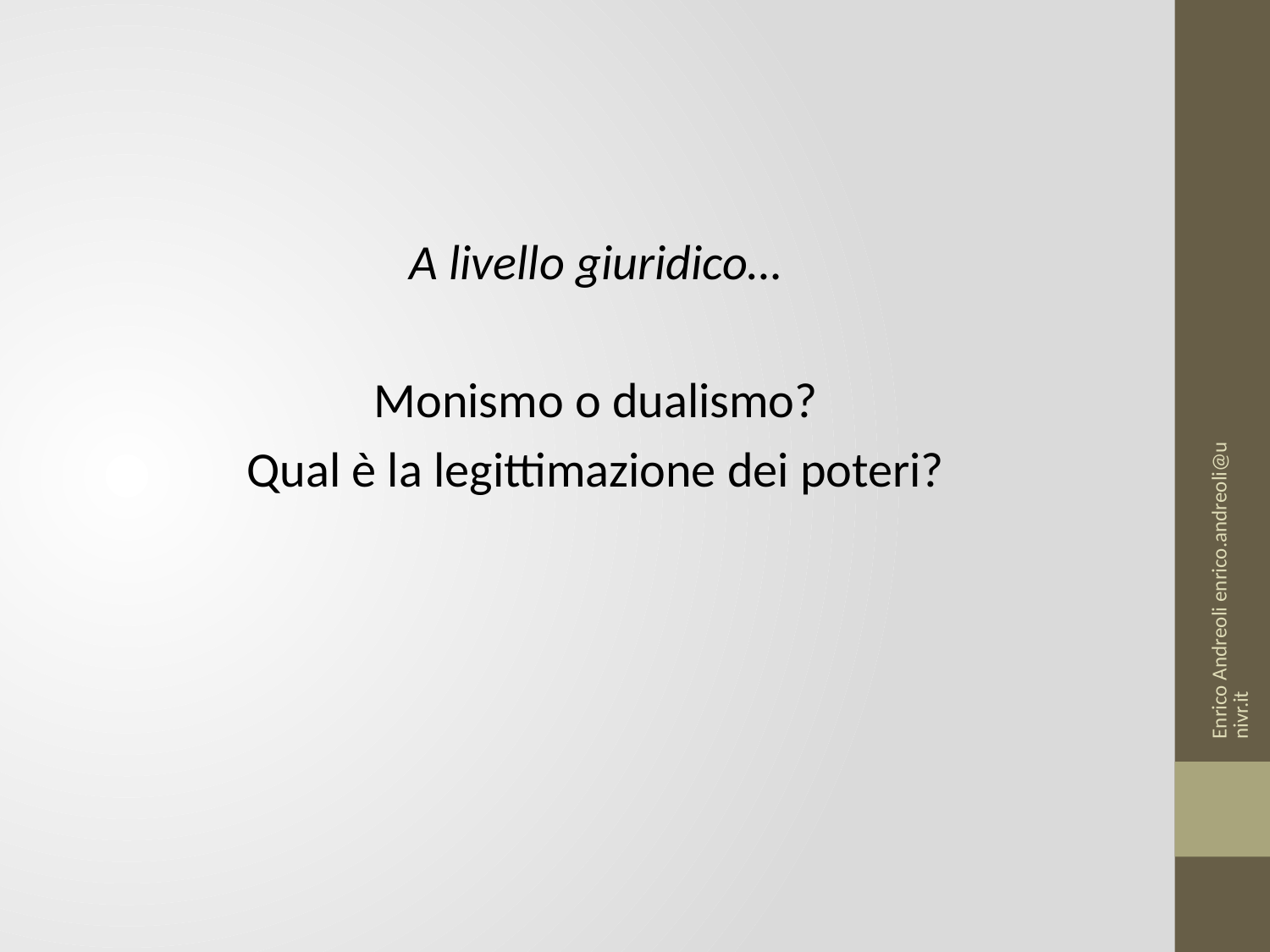

A livello giuridico…

Monismo o dualismo?
Qual è la legittimazione dei poteri?

Enrico Andreoli enrico.andreoli@univr.it